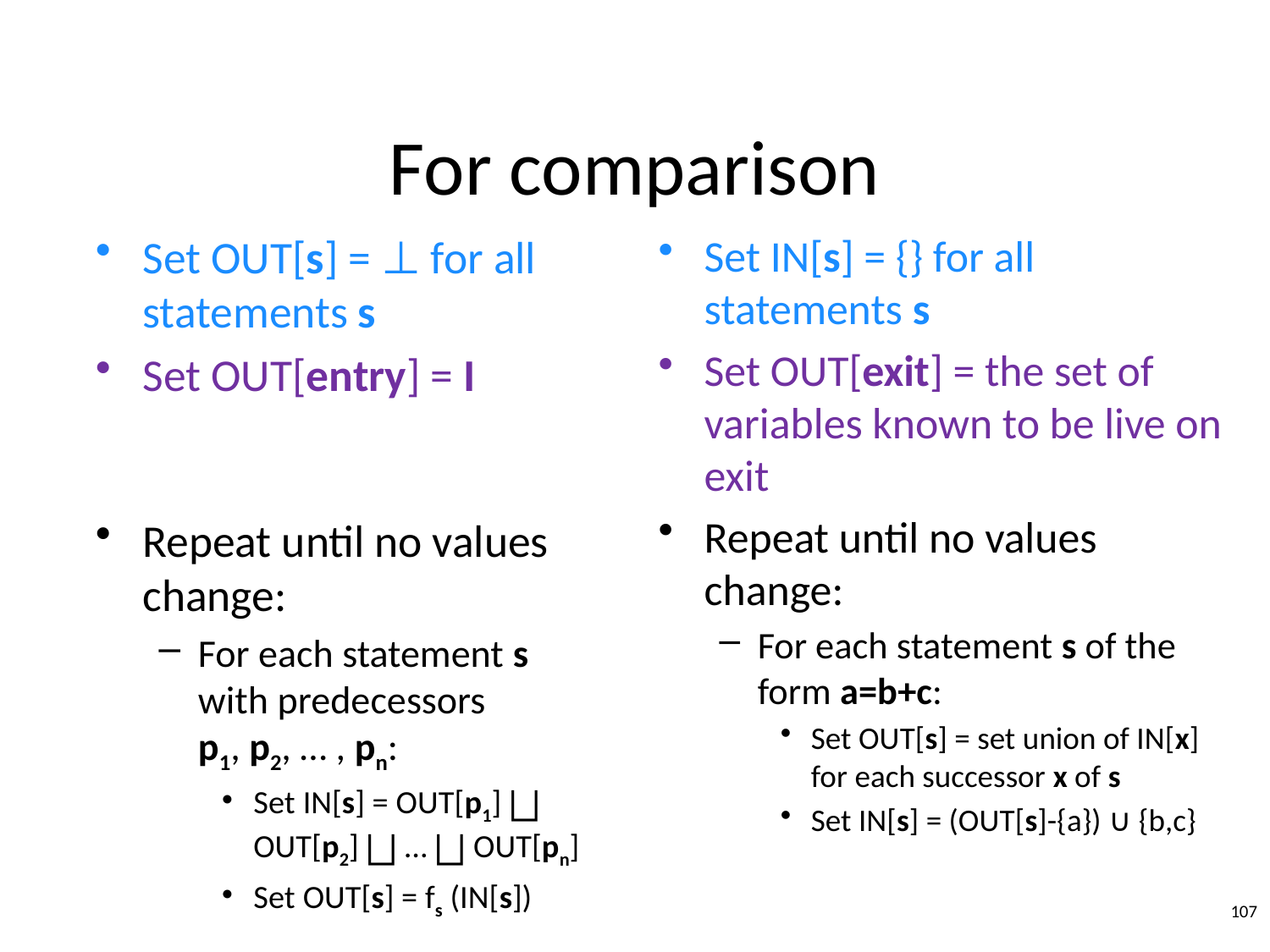

# For comparison
Set OUT[s] = ⊥ for all statements s
Set OUT[entry] = I

Repeat until no values change:
For each statement s with predecessors
p1, p2, … , pn:
Set IN[s] = OUT[p1] ⨆ OUT[p2] ⨆ … ⨆ OUT[pn]
Set OUT[s] = fs (IN[s])
Set IN[s] = {} for all statements s
Set OUT[exit] = the set of variables known to be live on exit
Repeat until no values change:
For each statement s of the form a=b+c:
Set OUT[s] = set union of IN[x] for each successor x of s
Set IN[s] = (OUT[s]-{a}) ∪ {b,c}
107